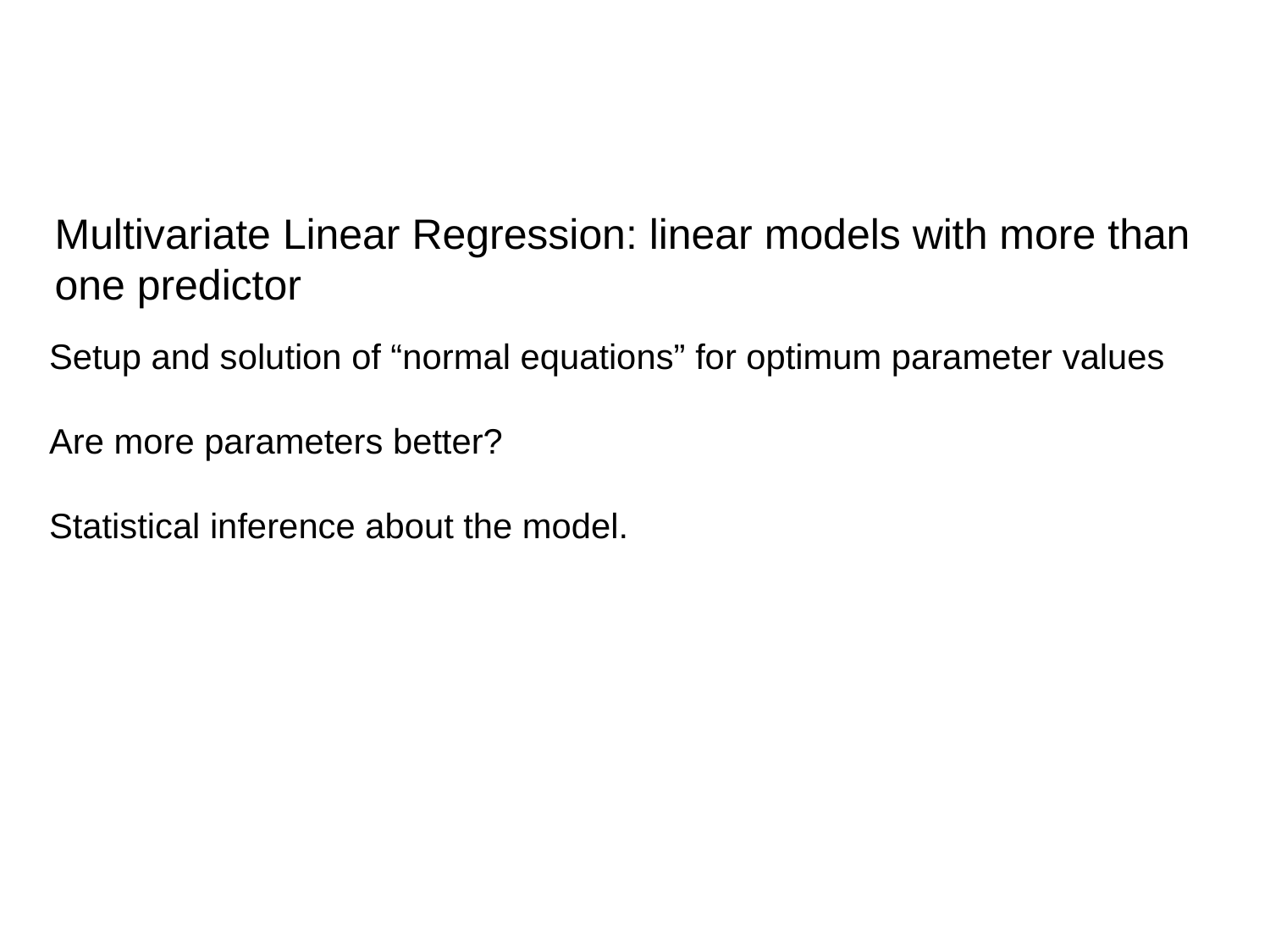

Multivariate Linear Regression: linear models with more than
one predictor
Setup and solution of “normal equations” for optimum parameter values

Are more parameters better?

Statistical inference about the model.